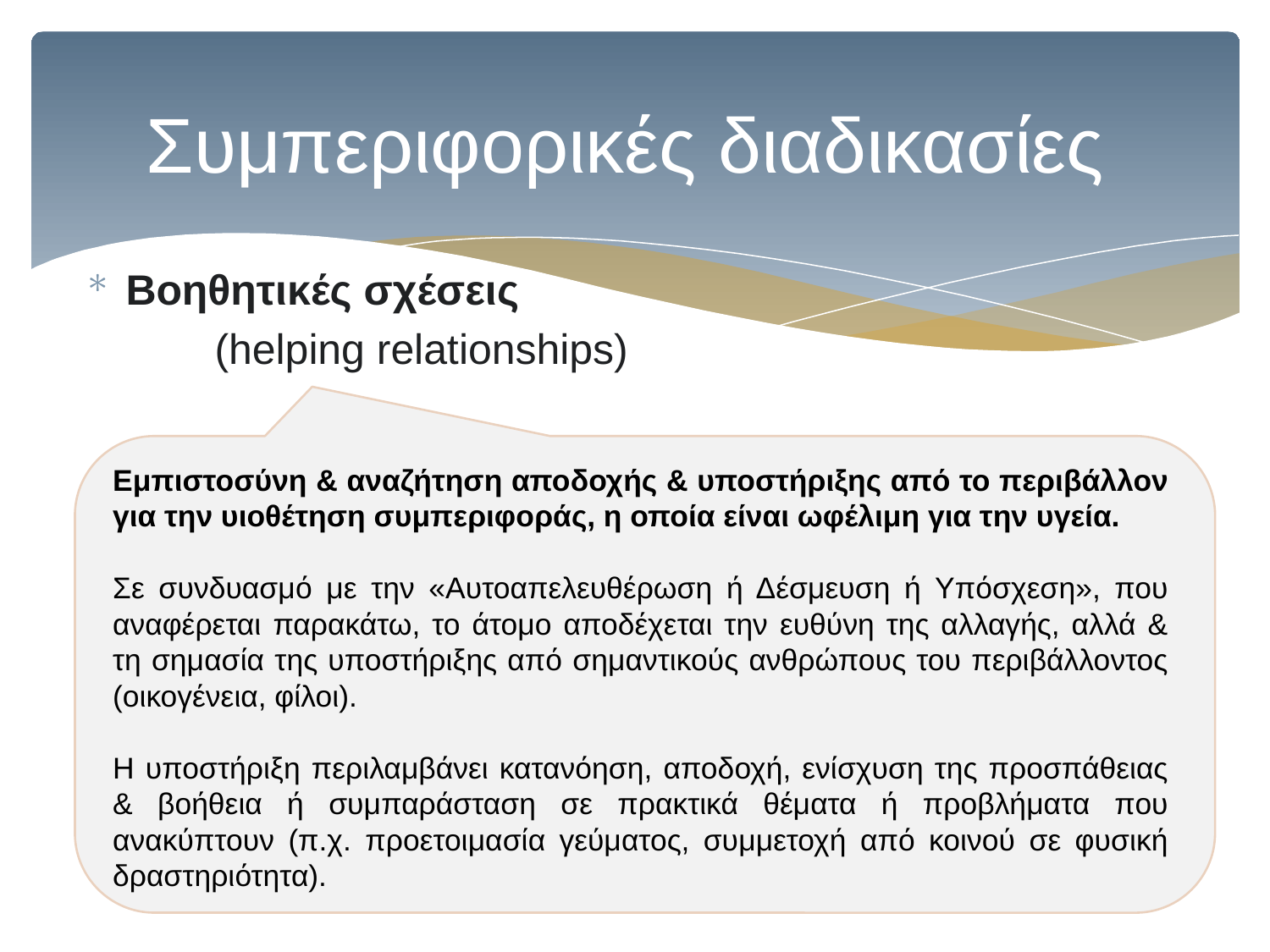

# Συμπεριφορικές διαδικασίες
Βοηθητικές σχέσεις
	(helping relationships)

Εμπιστοσύνη & αναζήτηση αποδοχής & υποστήριξης από το περιβάλλον για την υιοθέτηση συμπεριφοράς, η οποία είναι ωφέλιμη για την υγεία.

Σε συνδυασμό με την «Αυτοαπελευθέρωση ή Δέσμευση ή Υπόσχεση», που αναφέρεται παρακάτω, το άτομο αποδέχεται την ευθύνη της αλλαγής, αλλά & τη σημασία της υποστήριξης από σημαντικούς ανθρώπους του περιβάλλοντος (οικογένεια, φίλοι).

Η υποστήριξη περιλαμβάνει κατανόηση, αποδοχή, ενίσχυση της προσπάθειας & βοήθεια ή συμπαράσταση σε πρακτικά θέματα ή προβλήματα που ανακύπτουν (π.χ. προετοιμασία γεύματος, συμμετοχή από κοινού σε φυσική δραστηριότητα).